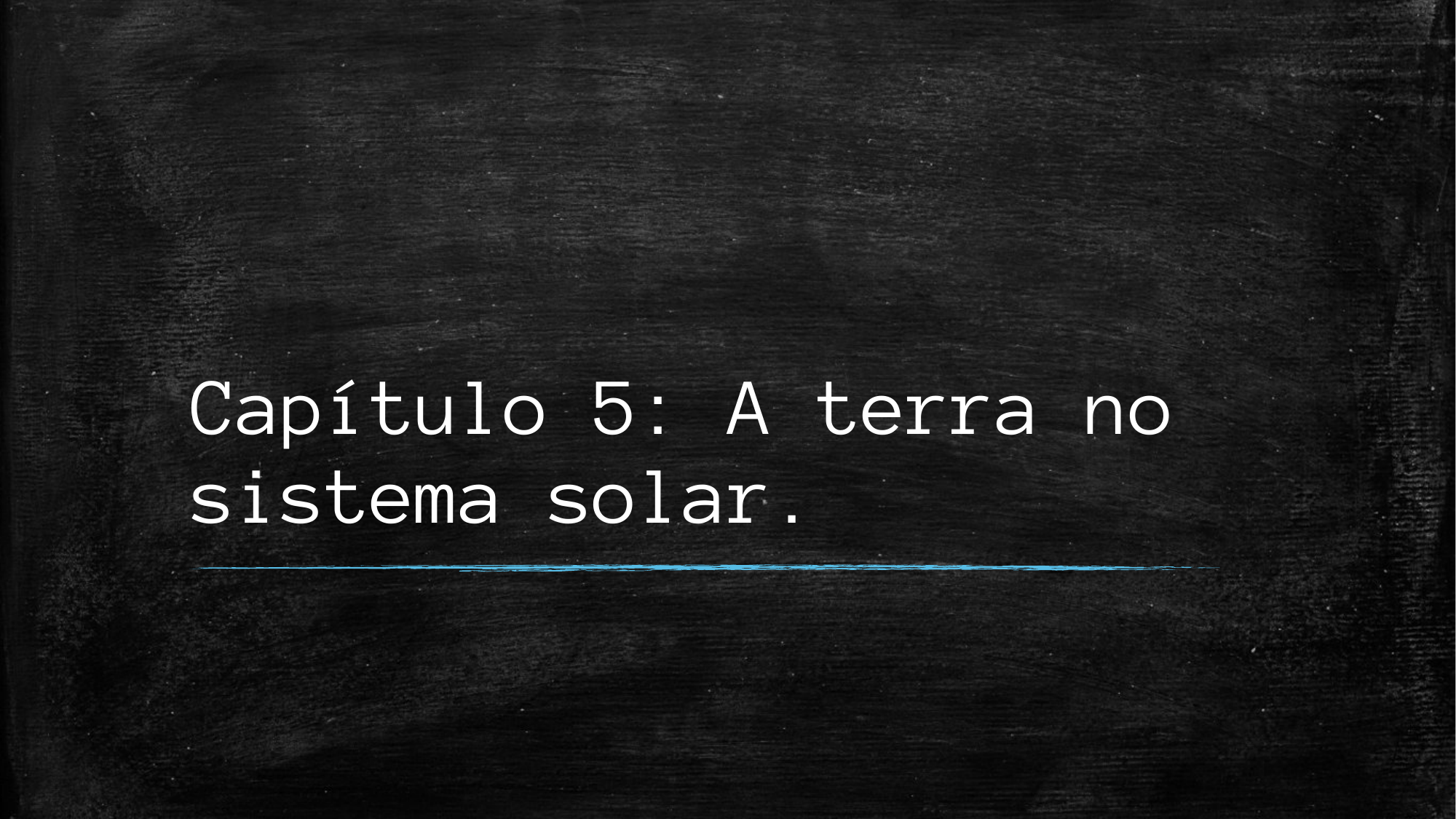

# Capítulo 5: A terra no sistema solar.